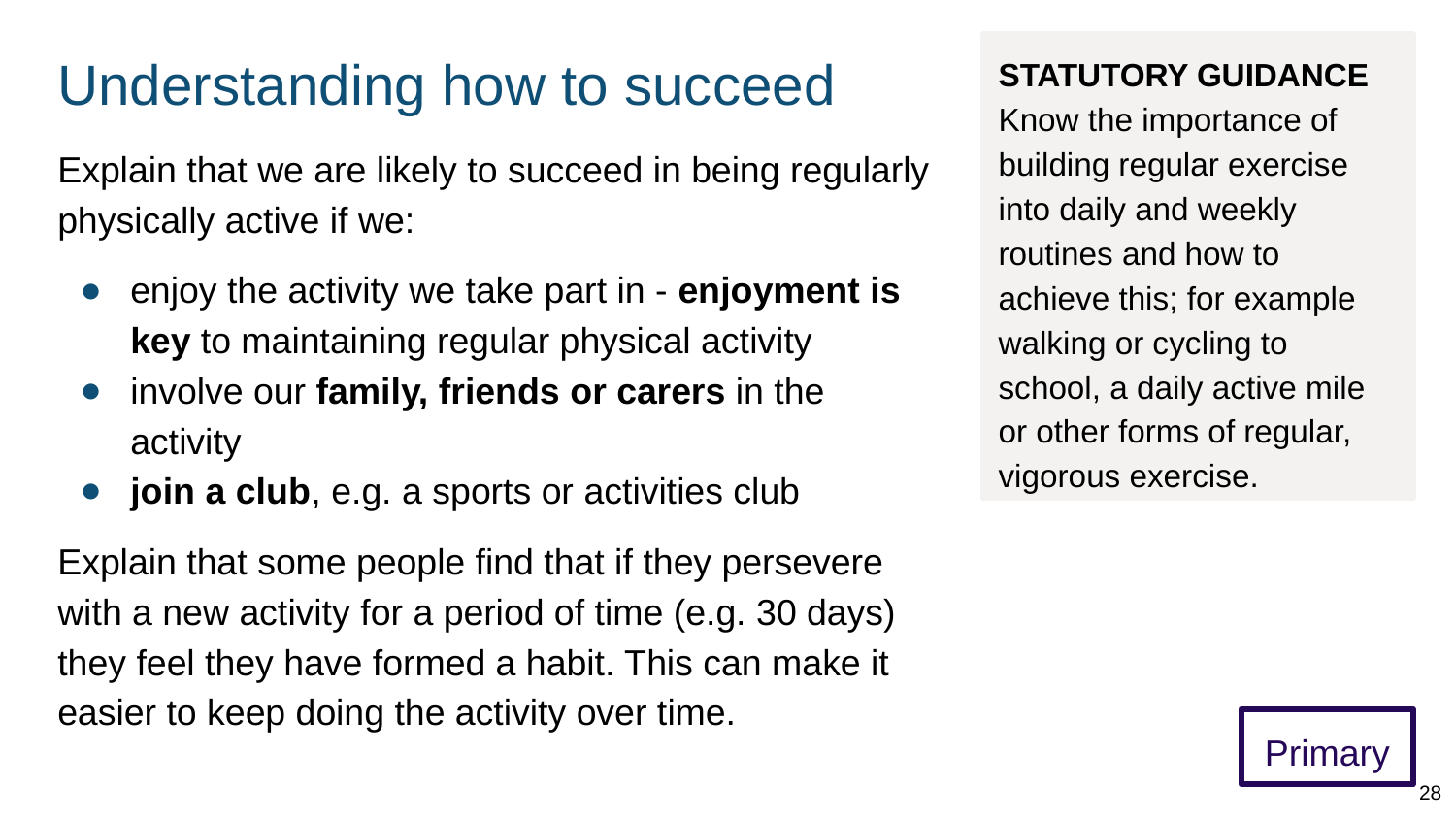

# Understanding how to succeed

STATUTORY GUIDANCE
Know the importance of building regular exercise into daily and weekly routines and how to achieve this; for example walking or cycling to school, a daily active mile or other forms of regular, vigorous exercise.
Explain that we are likely to succeed in being regularly physically active if we:
enjoy the activity we take part in - enjoyment is key to maintaining regular physical activity
involve our family, friends or carers in the activity
join a club, e.g. a sports or activities club
Explain that some people find that if they persevere with a new activity for a period of time (e.g. 30 days) they feel they have formed a habit. This can make it easier to keep doing the activity over time.
Primary
28